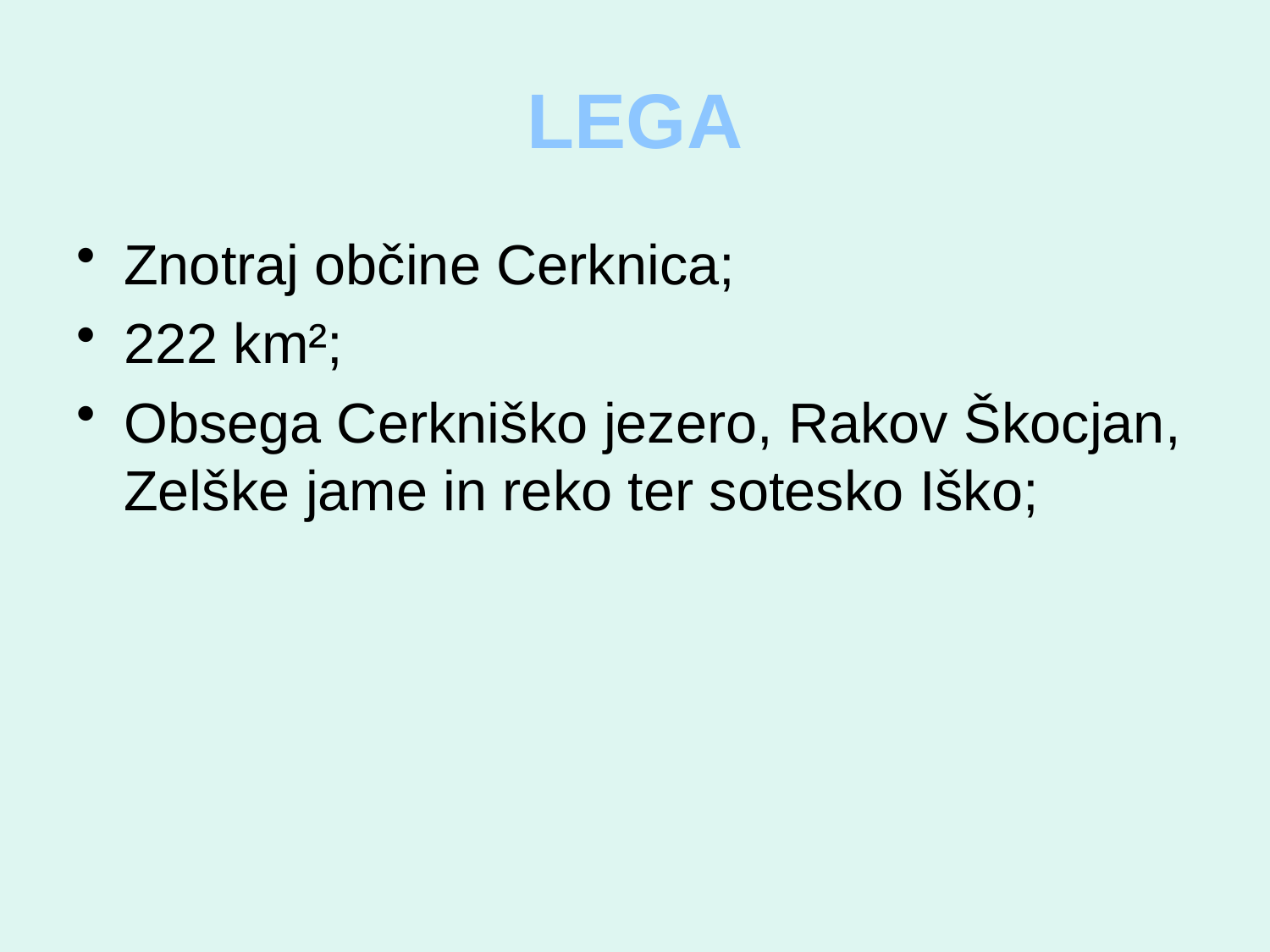

# LEGA
Znotraj občine Cerknica;
222 km²;
Obsega Cerkniško jezero, Rakov Škocjan, Zelške jame in reko ter sotesko Iško;